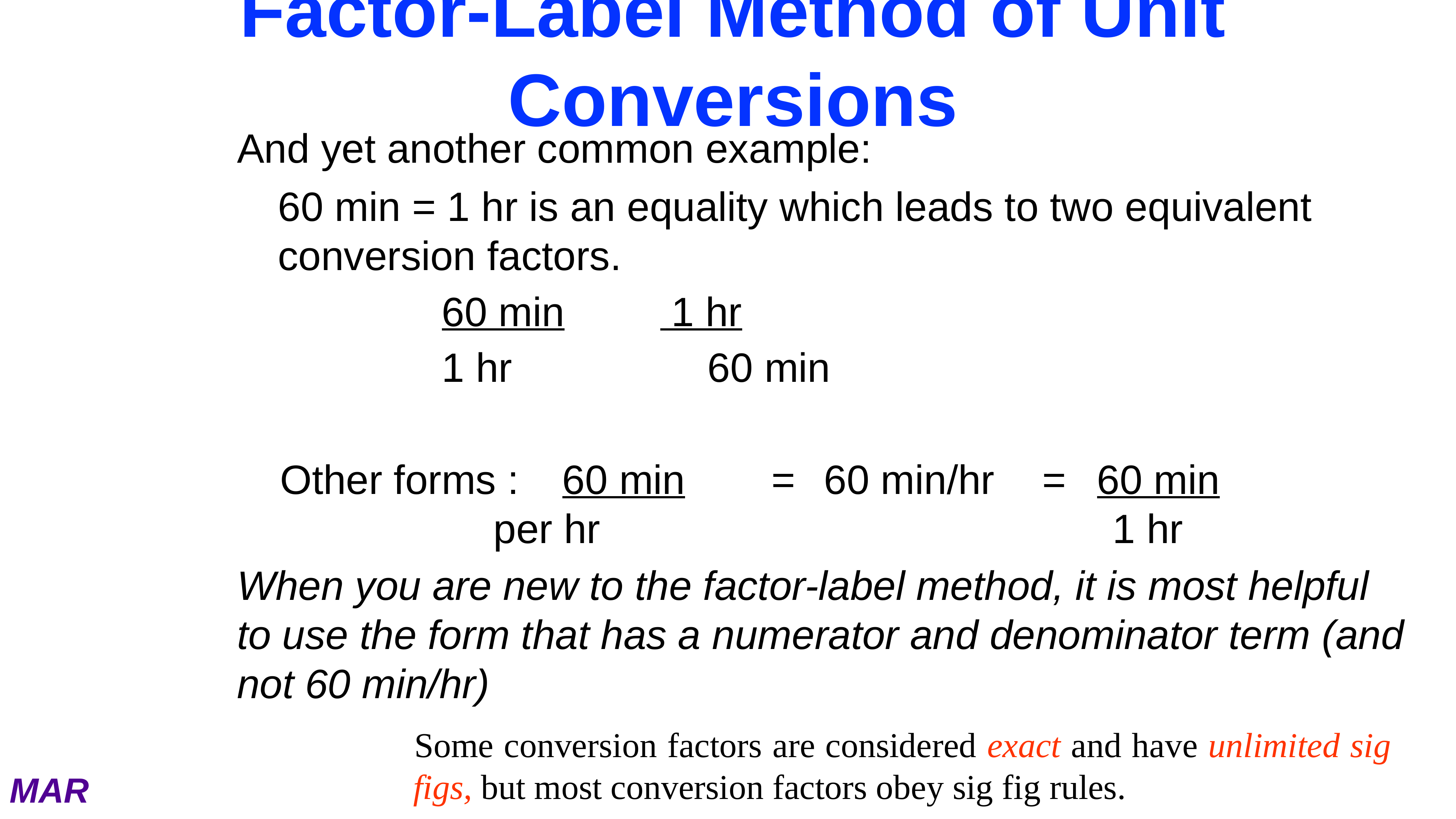

# Factor-Label Method of Unit Conversions
And yet another common example:
	60 min = 1 hr is an equality which leads to two equivalent conversion factors.
				60 min		 1 hr
 				1 hr		         60 min

Other forms : 	 60 min	     =	60 min/hr	=	60 min  	     	                       per hr 	     	     	     	           1 hr
When you are new to the factor-label method, it is most helpful to use the form that has a numerator and denominator term (and not 60 min/hr)
Some conversion factors are considered exact and have unlimited sig figs, but most conversion factors obey sig fig rules.